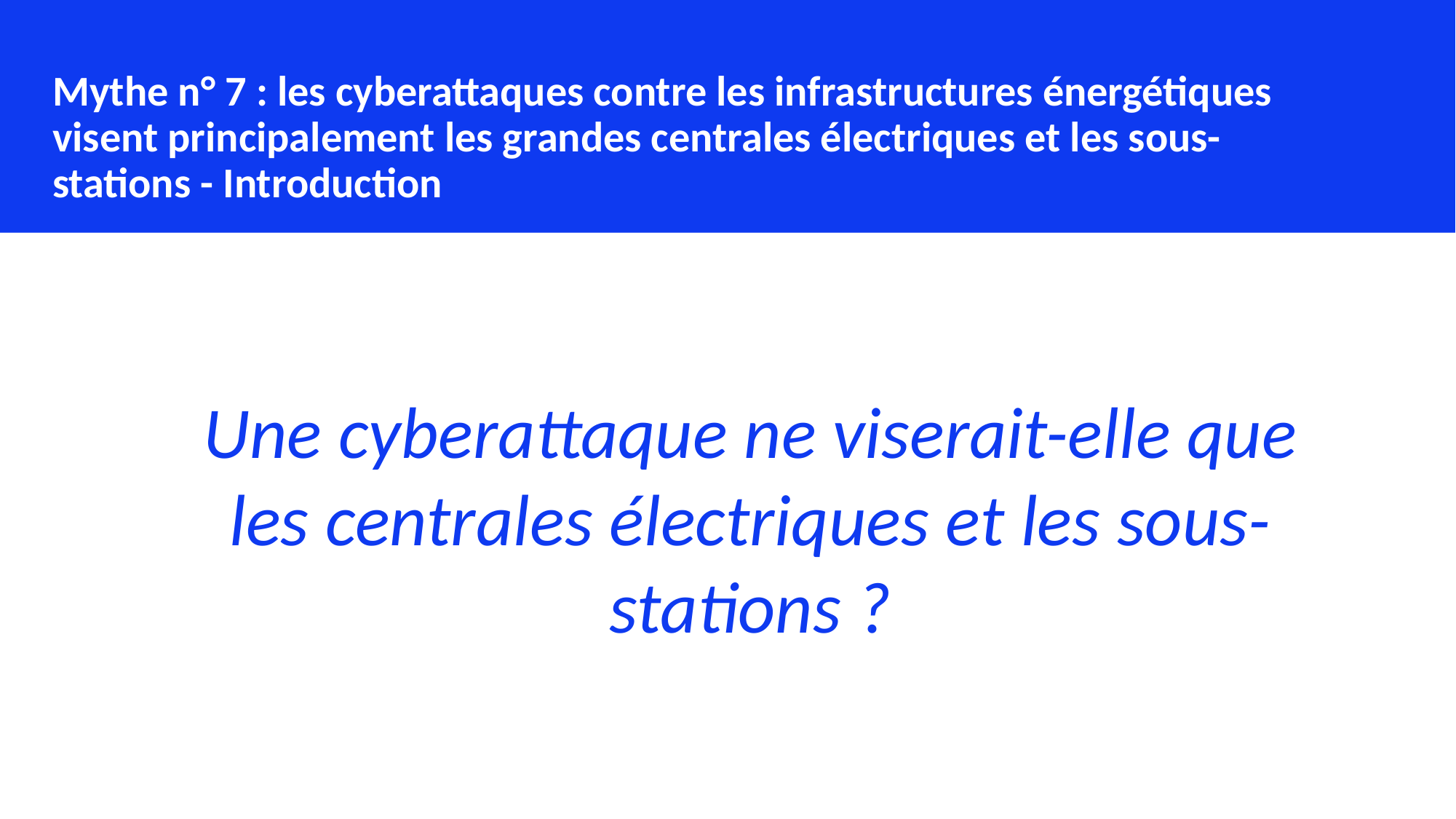

Mythe n° 7 : les cyberattaques contre les infrastructures énergétiques visent principalement les grandes centrales électriques et les sous-stations - Introduction

Une cyberattaque ne viserait-elle que les centrales électriques et les sous-stations ?